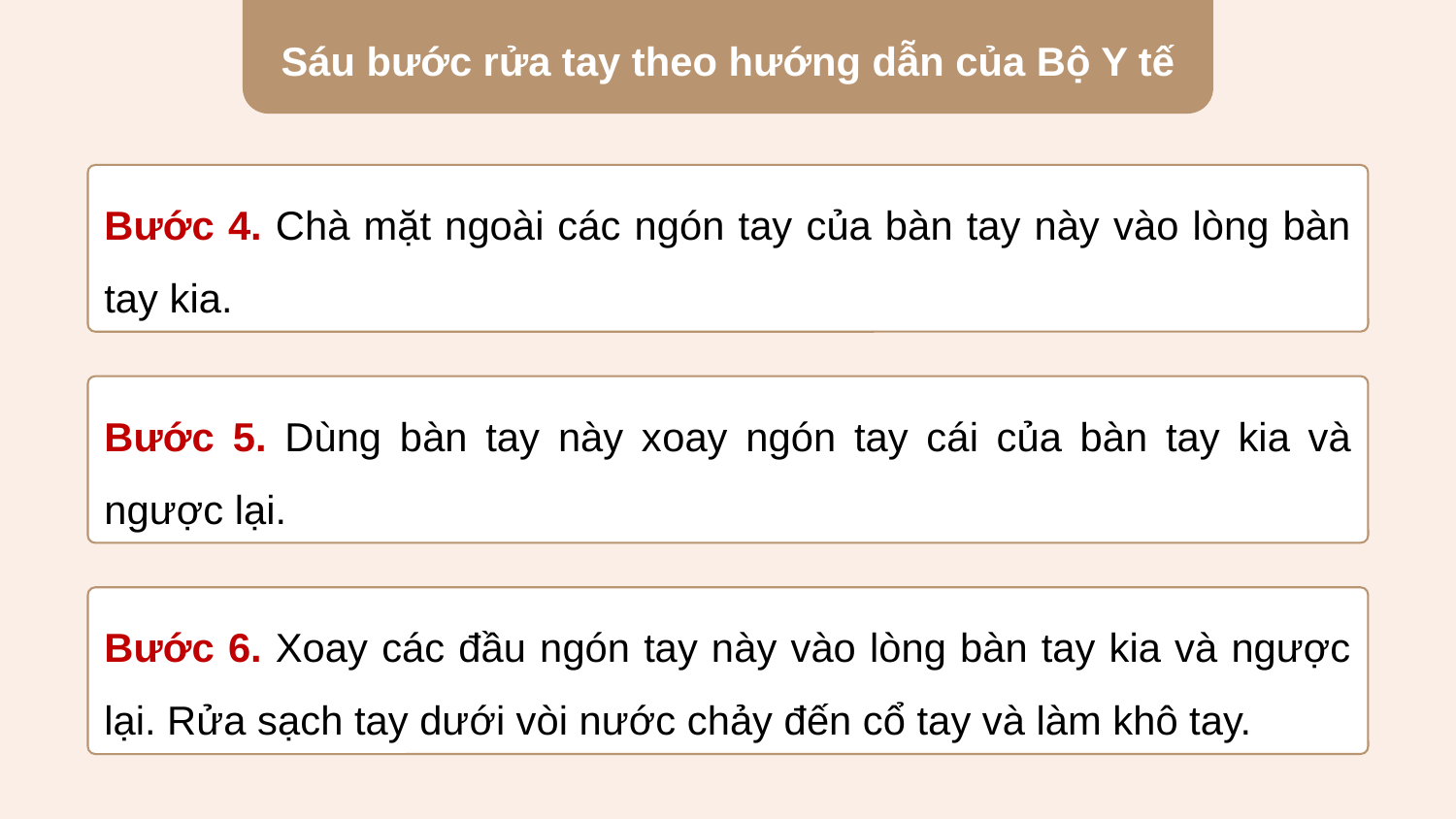

Sáu bước rửa tay theo hướng dẫn của Bộ Y tế
Bước 4. Chà mặt ngoài các ngón tay của bàn tay này vào lòng bàn tay kia.
Bước 5. Dùng bàn tay này xoay ngón tay cái của bàn tay kia và ngược lại.
Bước 6. Xoay các đầu ngón tay này vào lòng bàn tay kia và ngược lại. Rửa sạch tay dưới vòi nước chảy đến cổ tay và làm khô tay.